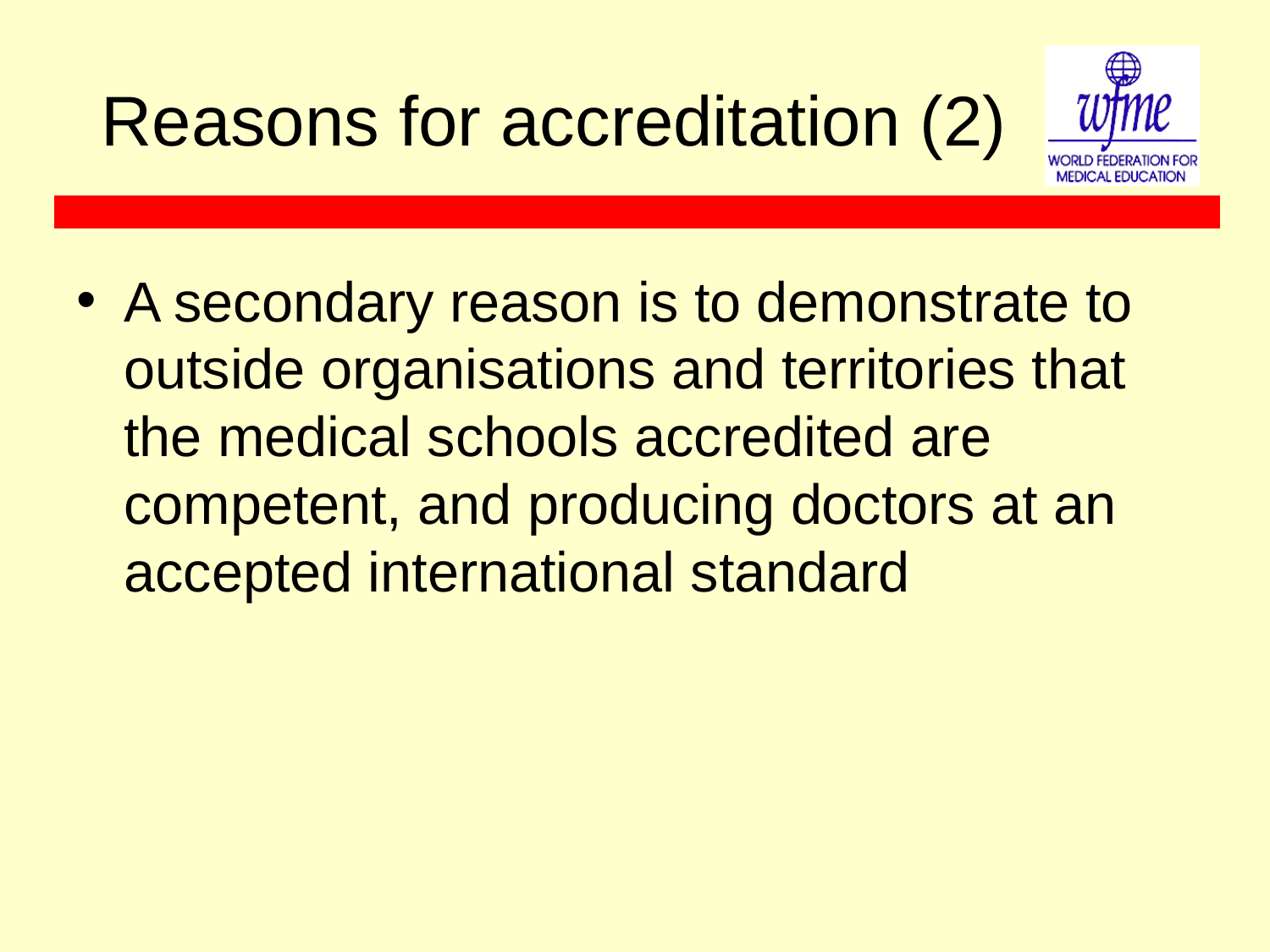

# Reasons for accreditation (2)

A secondary reason is to demonstrate to outside organisations and territories that the medical schools accredited are competent, and producing doctors at an accepted international standard